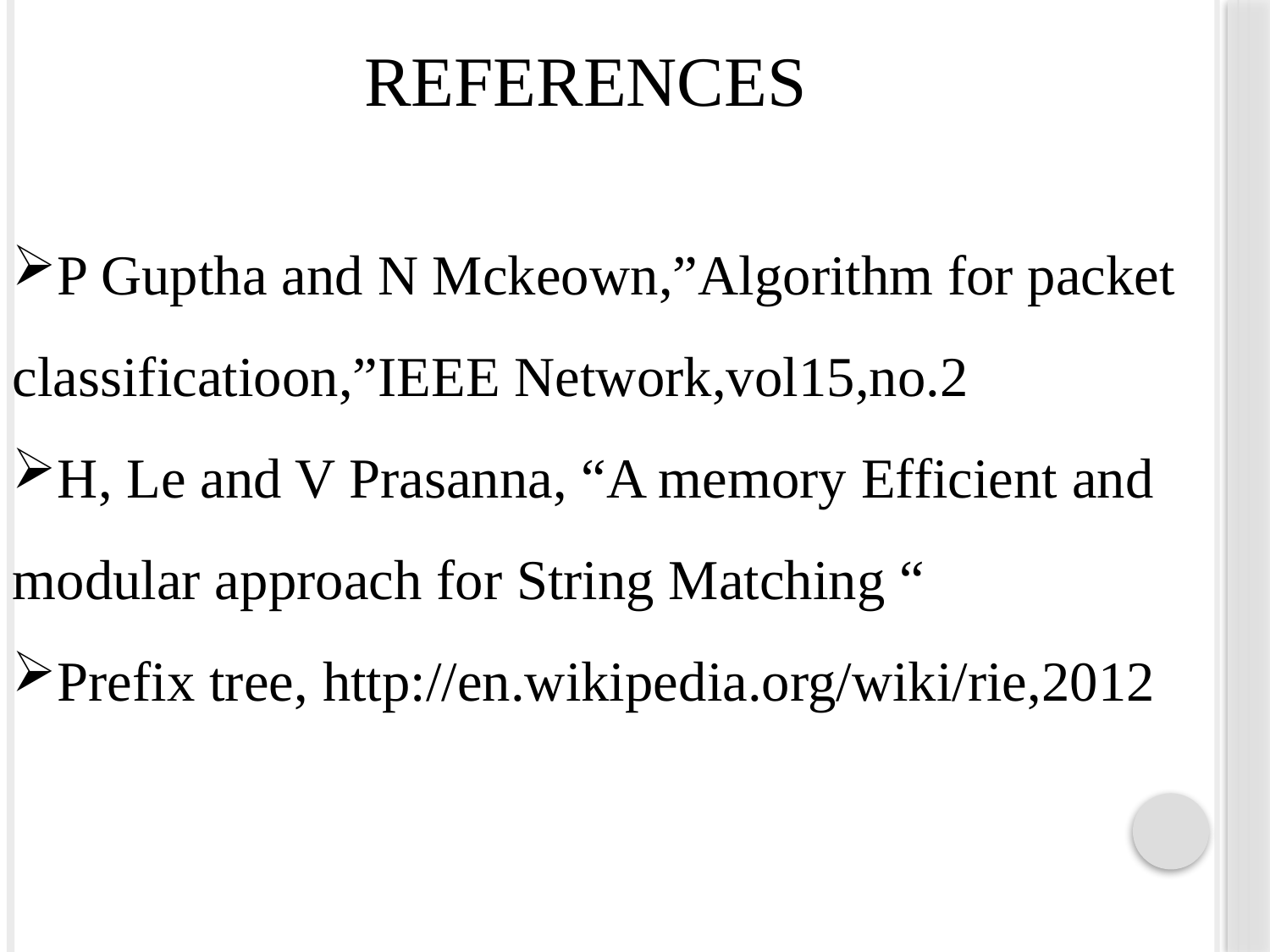

REFERENCES
P Guptha and N Mckeown,”Algorithm for packet classificatioon,”IEEE Network,vol15,no.2
H, Le and V Prasanna, “A memory Efficient and modular approach for String Matching “
Prefix tree, http://en.wikipedia.org/wiki/rie,2012